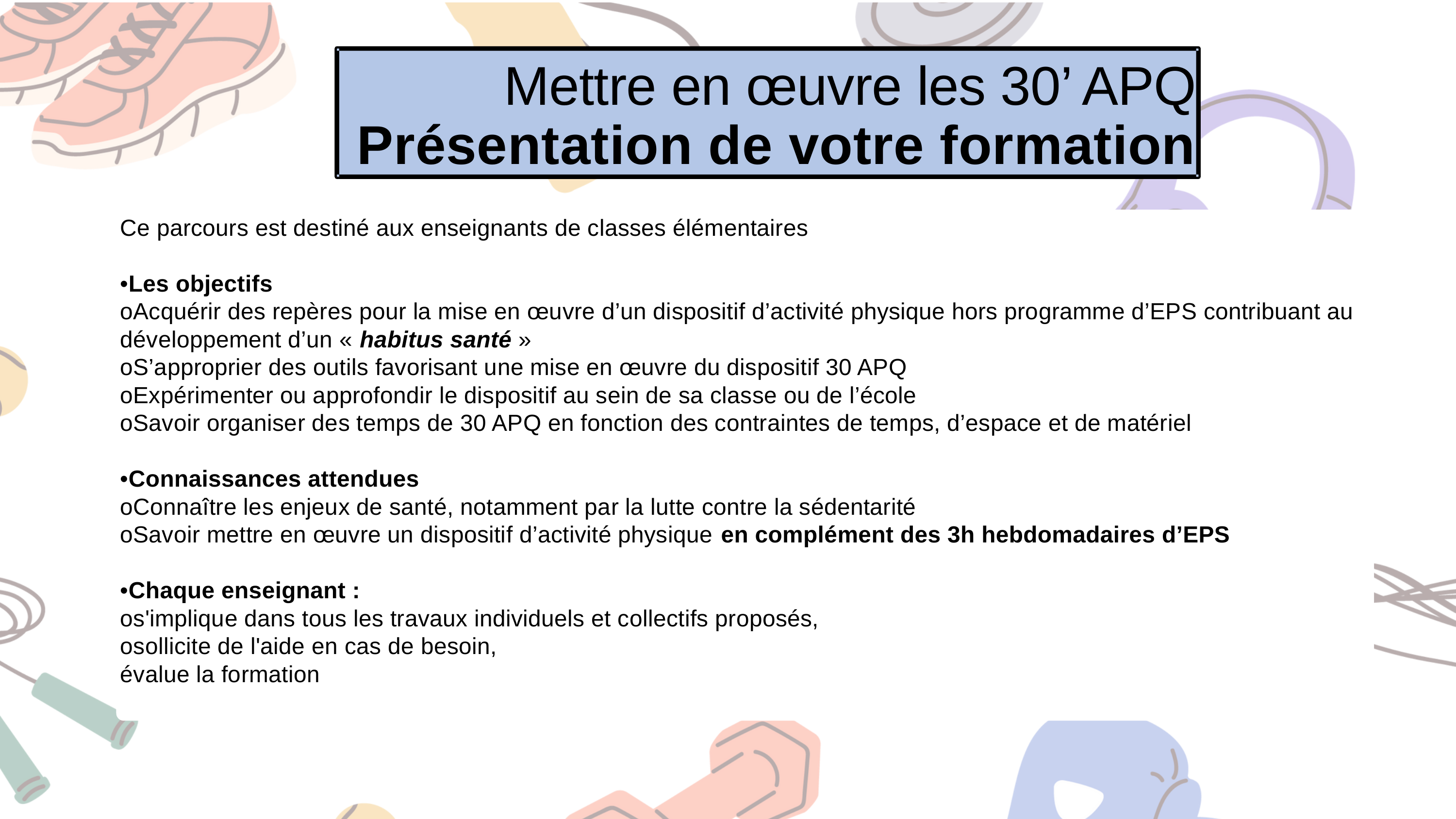

Mettre en œuvre les 30’ APQ
Présentation de votre formation

Ce parcours est destiné aux enseignants de classes élémentaires

•Les objectifs
oAcquérir des repères pour la mise en œuvre d’un dispositif d’activité physique hors programme d’EPS contribuant au développement d’un « habitus santé »
oS’approprier des outils favorisant une mise en œuvre du dispositif 30 APQ
oExpérimenter ou approfondir le dispositif au sein de sa classe ou de l’école
oSavoir organiser des temps de 30 APQ en fonction des contraintes de temps, d’espace et de matériel

•Connaissances attendues
oConnaître les enjeux de santé, notamment par la lutte contre la sédentarité
oSavoir mettre en œuvre un dispositif d’activité physique en complément des 3h hebdomadaires d’EPS

•Chaque enseignant :
os'implique dans tous les travaux individuels et collectifs proposés,
osollicite de l'aide en cas de besoin,
évalue la formation